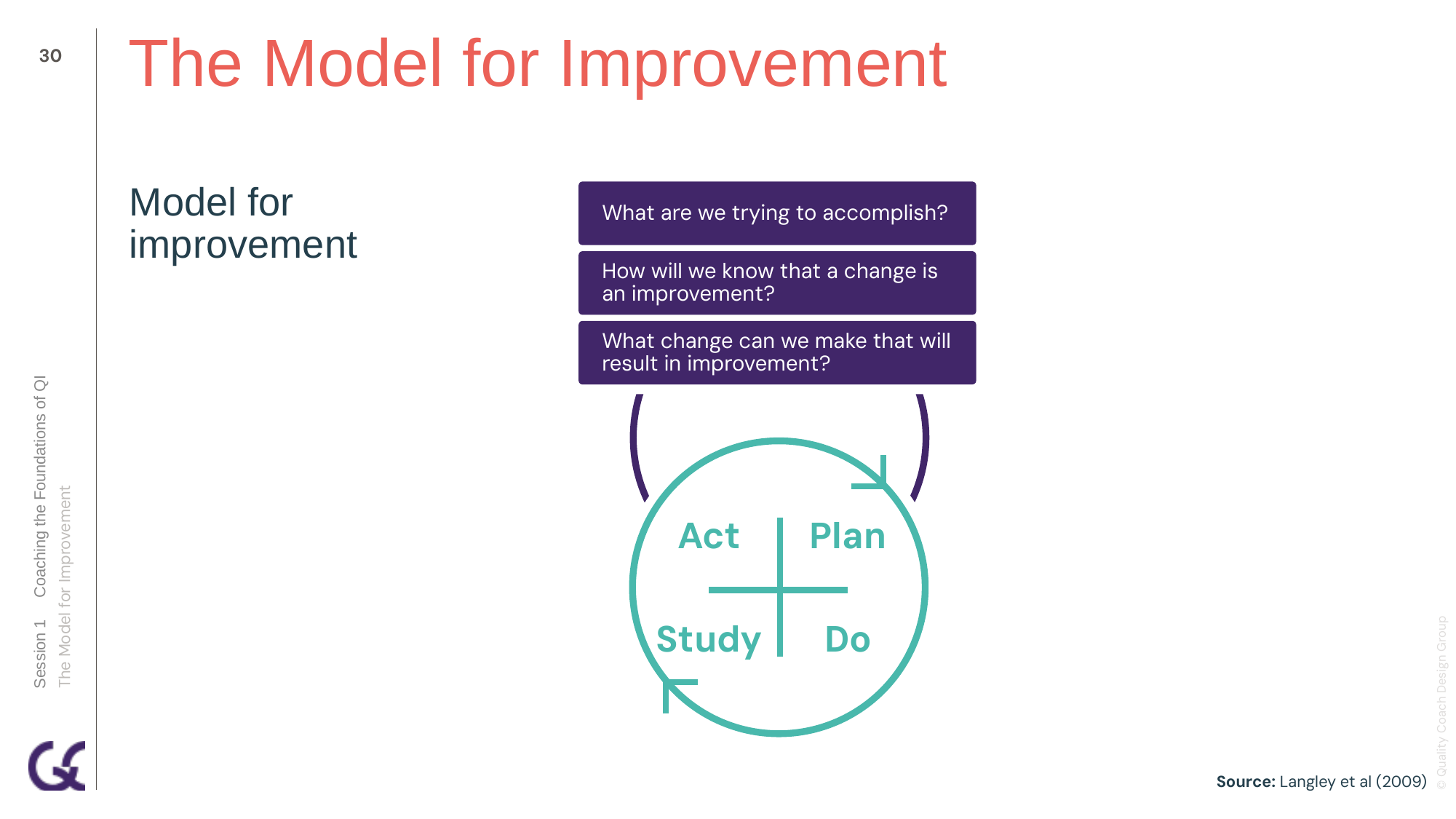

30
# The Model for Improvement
Model for
improvement
What are we trying to accomplish?
How will we know that a change is an improvement?
What change can we make that will result in improvement?

Session 1     Coaching the Foundations of QI
The Model for Improvement

Act
Plan
Study
Do
Source: Langley et al (2009)